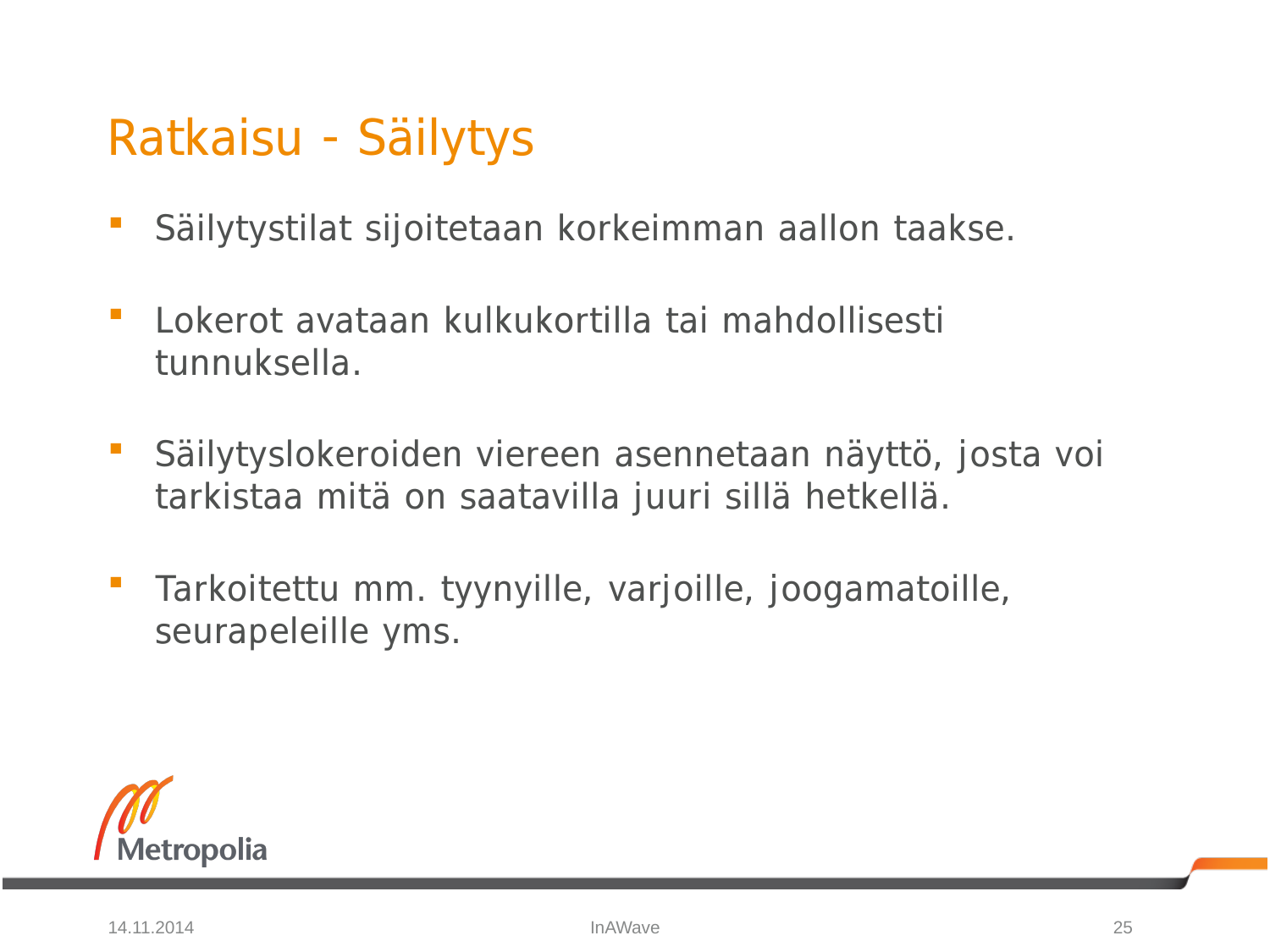

# Ratkaisu - Säilytys
Säilytystilat sijoitetaan korkeimman aallon taakse.

Lokerot avataan kulkukortilla tai mahdollisesti tunnuksella.

Säilytyslokeroiden viereen asennetaan näyttö, josta voi tarkistaa mitä on saatavilla juuri sillä hetkellä.

Tarkoitettu mm. tyynyille, varjoille, joogamatoille, seurapeleille yms.
14.11.2014
InAWave
25